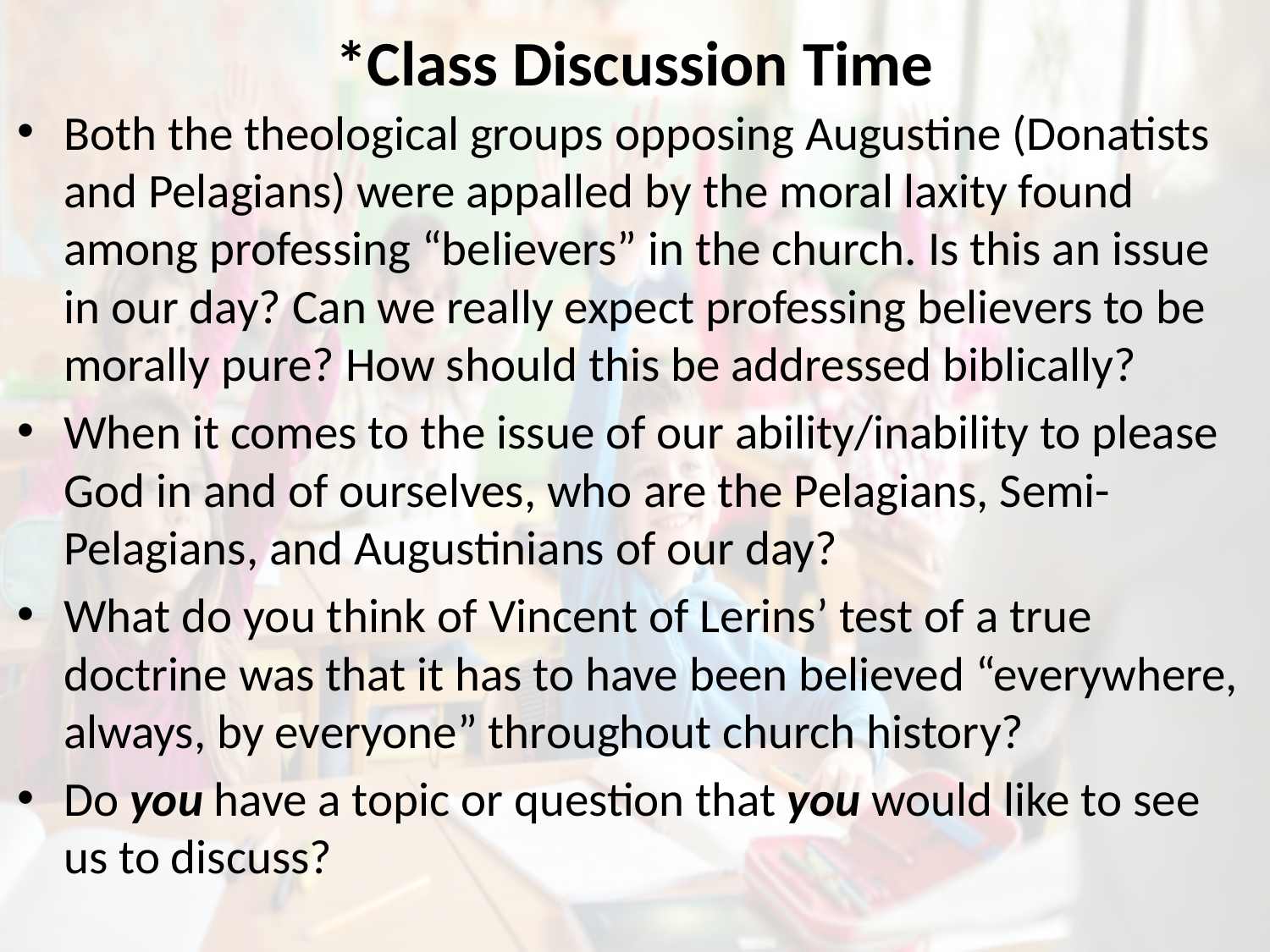

# *Class Discussion Time
Both the theological groups opposing Augustine (Donatists and Pelagians) were appalled by the moral laxity found among professing “believers” in the church. Is this an issue in our day? Can we really expect professing believers to be morally pure? How should this be addressed biblically?
When it comes to the issue of our ability/inability to please God in and of ourselves, who are the Pelagians, Semi-Pelagians, and Augustinians of our day?
What do you think of Vincent of Lerins’ test of a true doctrine was that it has to have been believed “everywhere, always, by everyone” throughout church history?
Do you have a topic or question that you would like to see us to discuss?